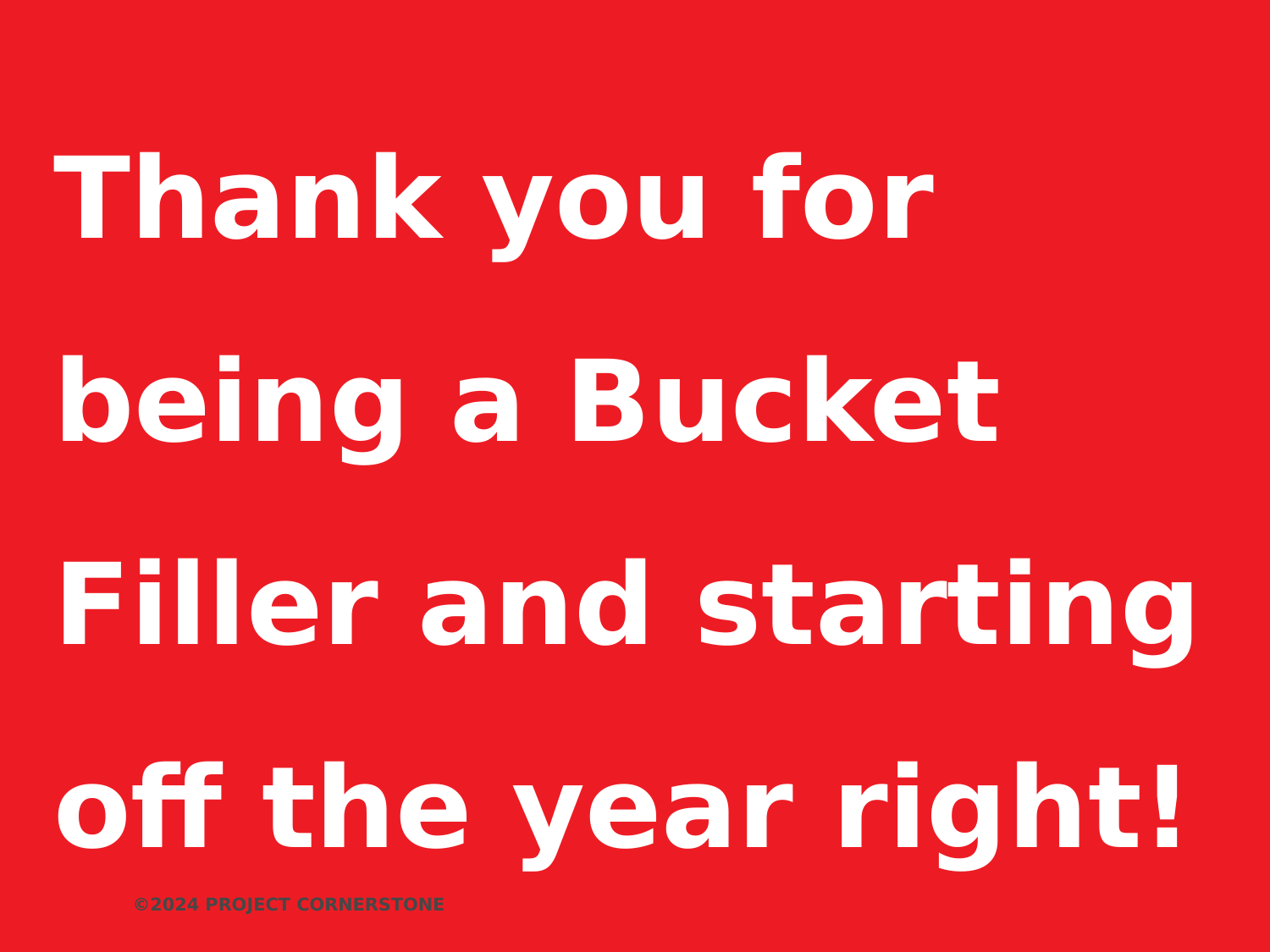

# Thank you for being a Bucket Filler and starting off the year right!
| ITLE | ©2024 PROJECT CORNERSTONE